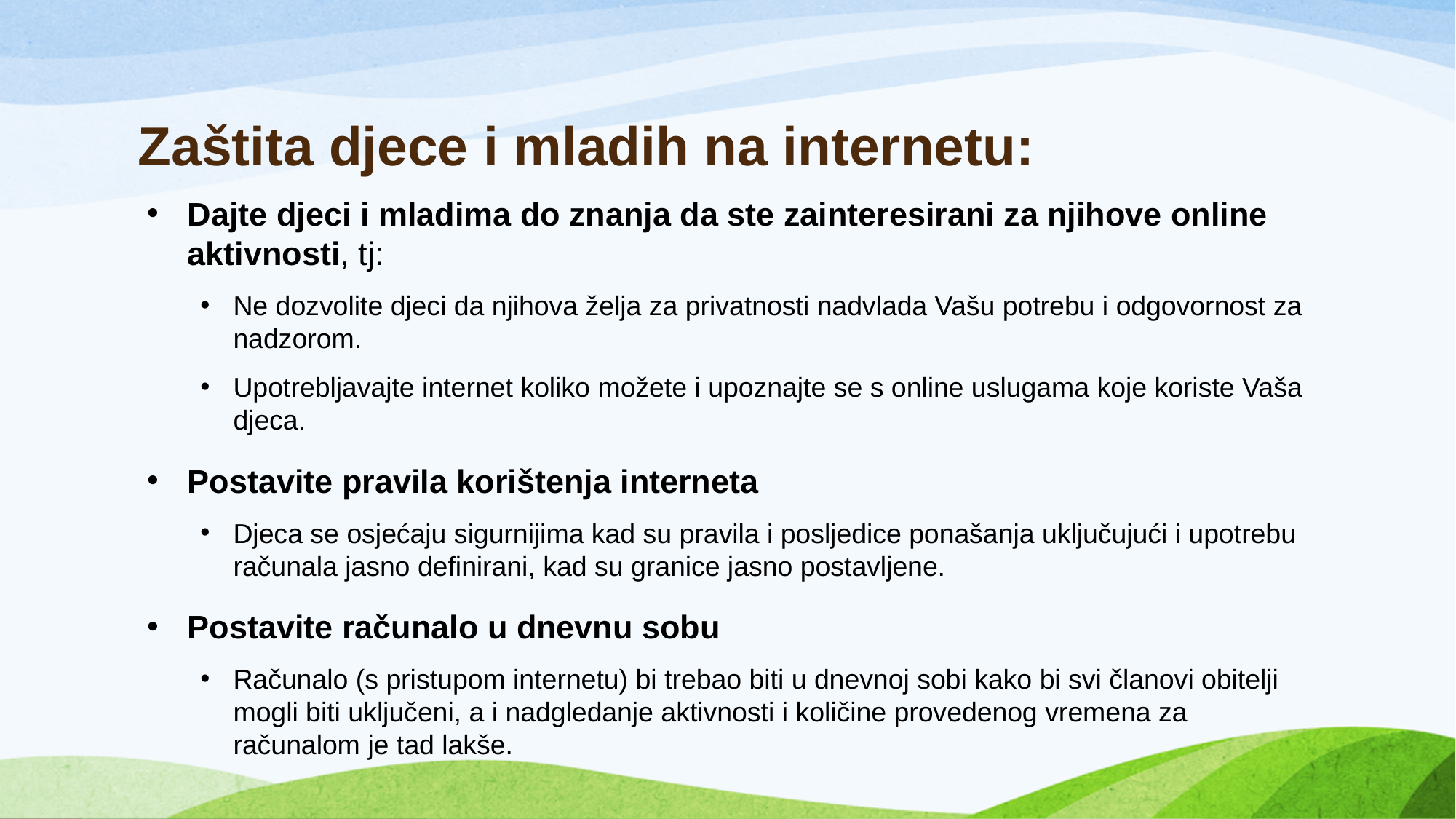

# Zaštita djece i mladih na internetu:
Dajte djeci i mladima do znanja da ste zainteresirani za njihove online aktivnosti, tj:
Ne dozvolite djeci da njihova želja za privatnosti nadvlada Vašu potrebu i odgovornost za nadzorom.
Upotrebljavajte internet koliko možete i upoznajte se s online uslugama koje koriste Vaša djeca.
Postavite pravila korištenja interneta
Djeca se osjećaju sigurnijima kad su pravila i posljedice ponašanja uključujući i upotrebu računala jasno definirani, kad su granice jasno postavljene.
Postavite računalo u dnevnu sobu
Računalo (s pristupom internetu) bi trebao biti u dnevnoj sobi kako bi svi članovi obitelji mogli biti uključeni, a i nadgledanje aktivnosti i količine provedenog vremena za računalom je tad lakše.